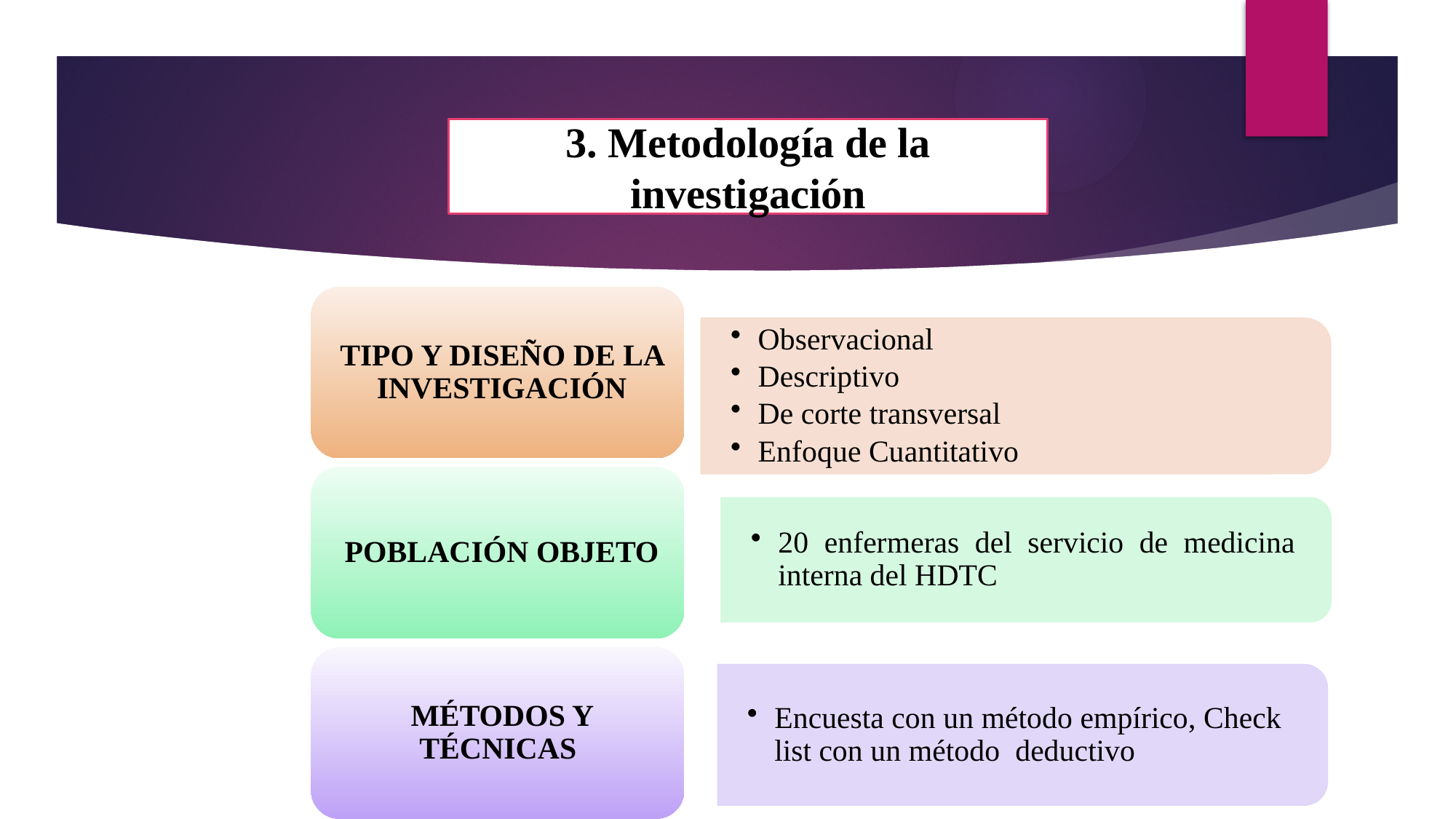

# 3. Metodología de la investigación
Observacional
Descriptivo
De corte transversal
Enfoque Cuantitativo
TIPO Y DISEÑO DE LA INVESTIGACIÓN
20 enfermeras del servicio de medicina interna del HDTC
POBLACIÓN OBJETO
Encuesta con un método empírico, Check list con un método  deductivo
MÉTODOS Y TÉCNICAS